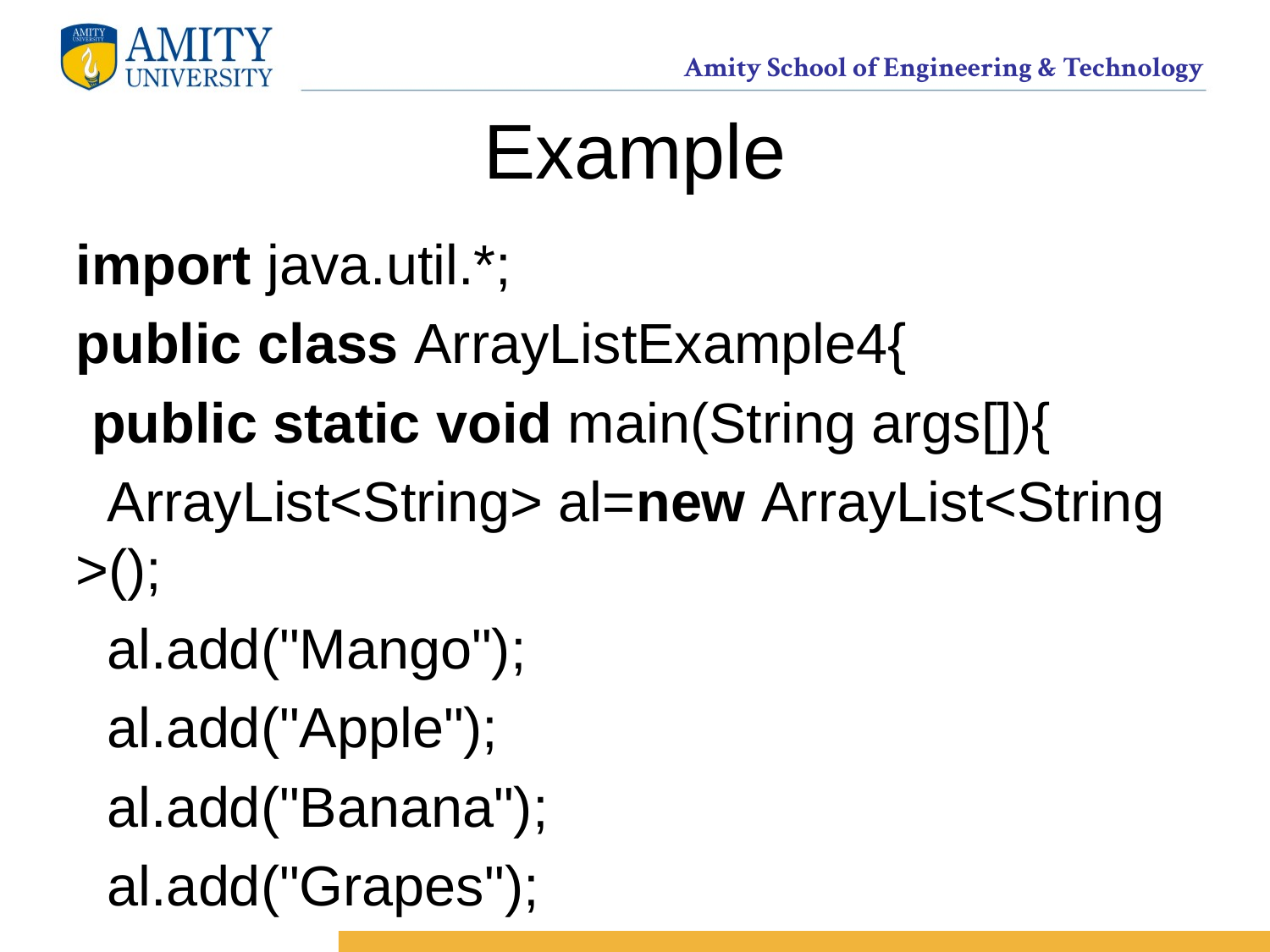

# Example
import java.util.*;
public class ArrayListExample4{
 public static void main(String args[]){
  ArrayList<String> al=new ArrayList<String>();
  al.add("Mango");
  al.add("Apple");
  al.add("Banana");
  al.add("Grapes");